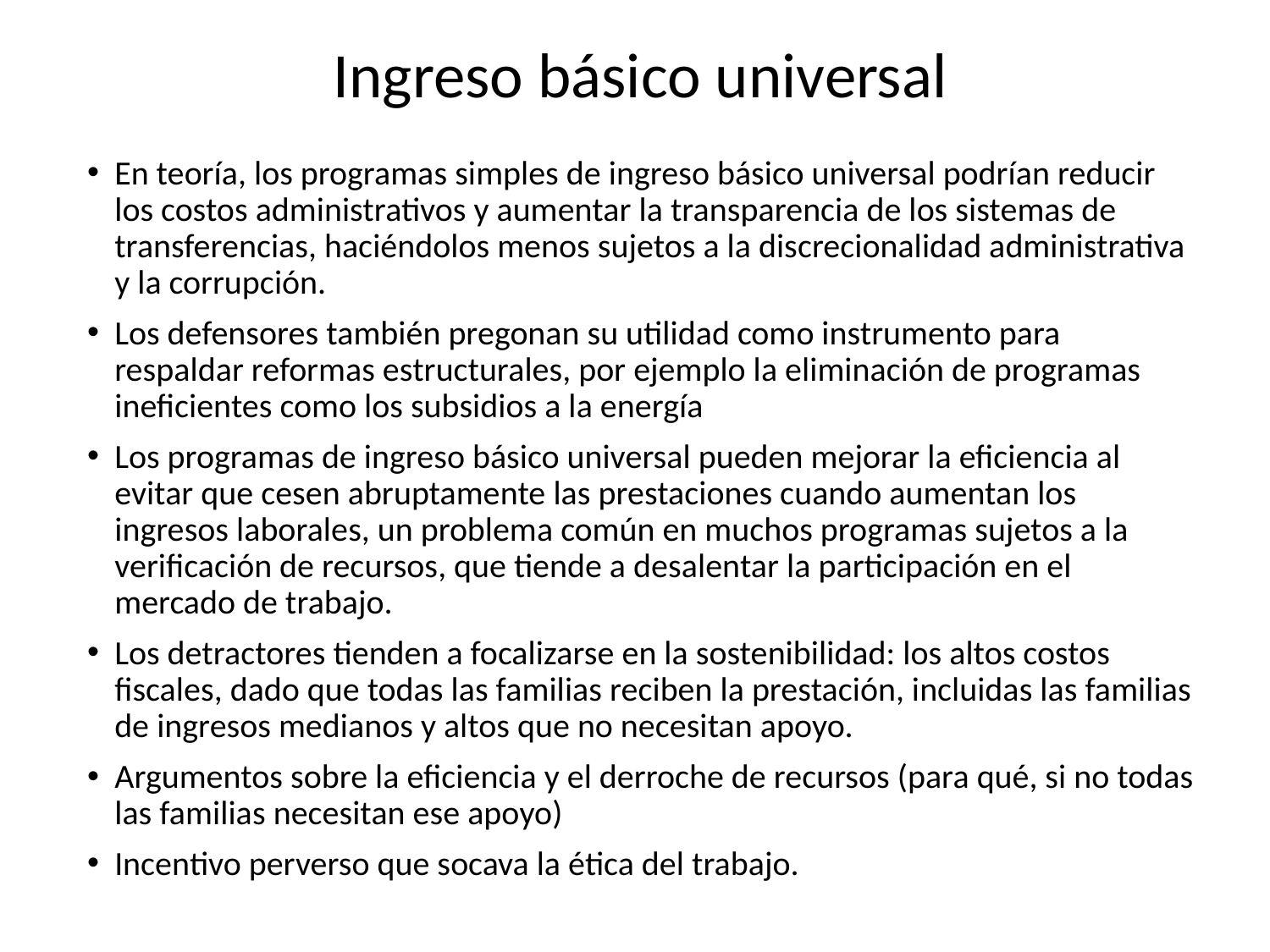

# Ingreso básico universal
En teoría, los programas simples de ingreso básico universal podrían reducir los costos administrativos y aumentar la transparencia de los sistemas de transferencias, haciéndolos menos sujetos a la discrecionalidad administrativa y la corrupción.
Los defensores también pregonan su utilidad como instrumento para respaldar reformas estructurales, por ejemplo la eliminación de programas ineficientes como los subsidios a la energía
Los programas de ingreso básico universal pueden mejorar la eficiencia al evitar que cesen abruptamente las prestaciones cuando aumentan los ingresos laborales, un problema común en muchos programas sujetos a la verificación de recursos, que tiende a desalentar la participación en el mercado de trabajo.
Los detractores tienden a focalizarse en la sostenibilidad: los altos costos fiscales, dado que todas las familias reciben la prestación, incluidas las familias de ingresos medianos y altos que no necesitan apoyo.
Argumentos sobre la eficiencia y el derroche de recursos (para qué, si no todas las familias necesitan ese apoyo)
Incentivo perverso que socava la ética del trabajo.